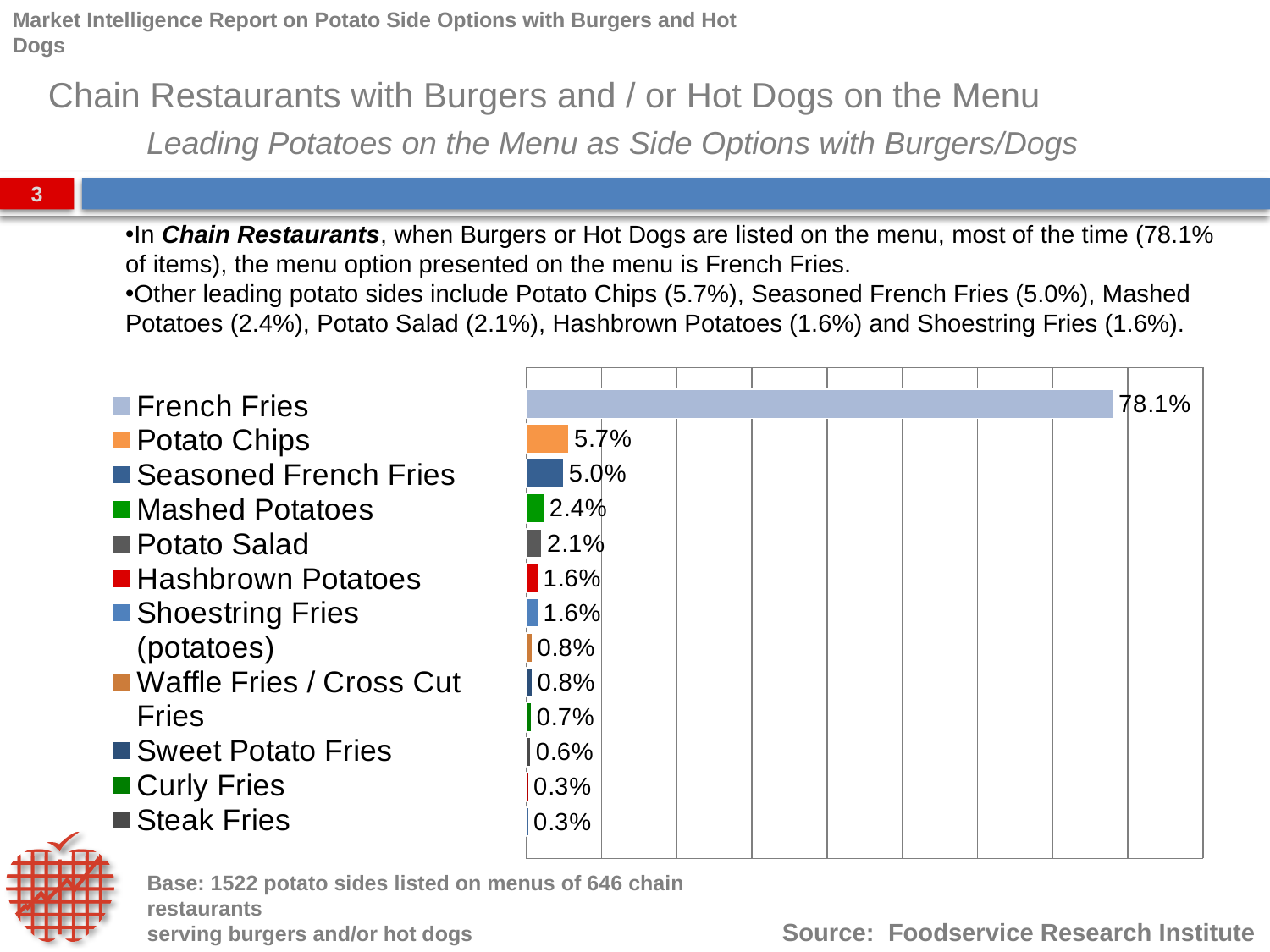

# Leading Potatoes on the Menu as Side Options with Burgers/Dogs
Chain Restaurants with Burgers and / or Hot Dogs on the Menu
In Chain Restaurants, when Burgers or Hot Dogs are listed on the menu, most of the time (78.1% of items), the menu option presented on the menu is French Fries.
Other leading potato sides include Potato Chips (5.7%), Seasoned French Fries (5.0%), Mashed Potatoes (2.4%), Potato Salad (2.1%), Hashbrown Potatoes (1.6%) and Shoestring Fries (1.6%).

### Chart

| Category | Potato Wedges  | Baked Potato  | Steak Fries | Curly Fries | Sweet Potato Fries  | Waffle Fries / Cross Cut Fries | Shoestring Fries (potatoes)  | Hashbrown Potatoes  | Potato Salad  | Mashed Potatoes  | Seasoned French Fries  | Potato Chips  | French Fries |
|---|---|---|---|---|---|---|---|---|---|---|---|---|---|
| 2010 | 0.0030000000000000014 | 0.0030000000000000014 | 0.006000000000000003 | 0.007000000000000003 | 0.008000000000000005 | 0.008000000000000005 | 0.016000000000000007 | 0.016000000000000007 | 0.021000000000000008 | 0.024000000000000007 | 0.05000000000000002 | 0.05700000000000002 | 0.781 |
Base: 1522 potato sides listed on menus of 646 chain restaurants
serving burgers and/or hot dogs